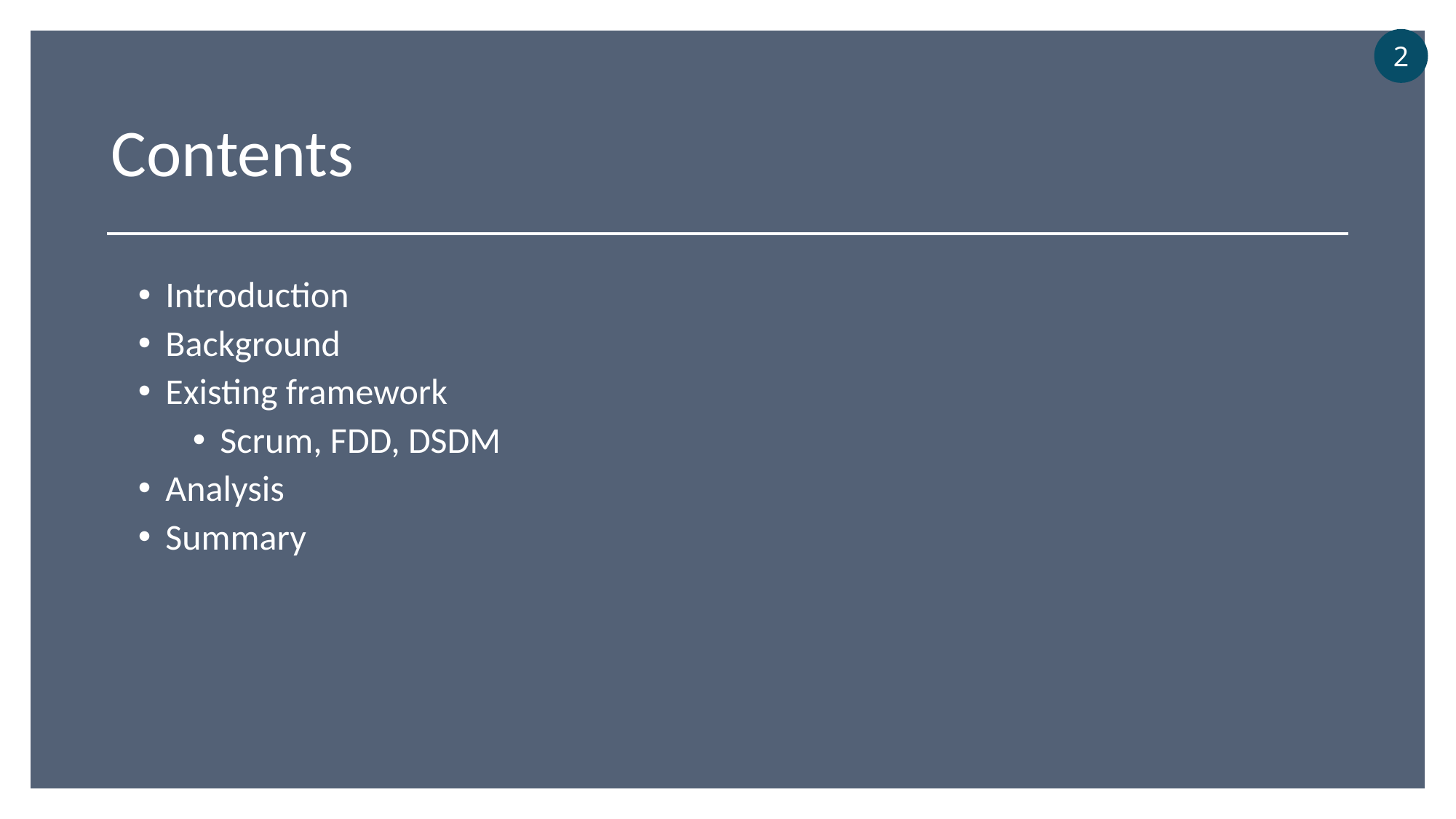

2

Contents
Introduction
Background
Existing framework
Scrum, FDD, DSDM
Analysis
Summary